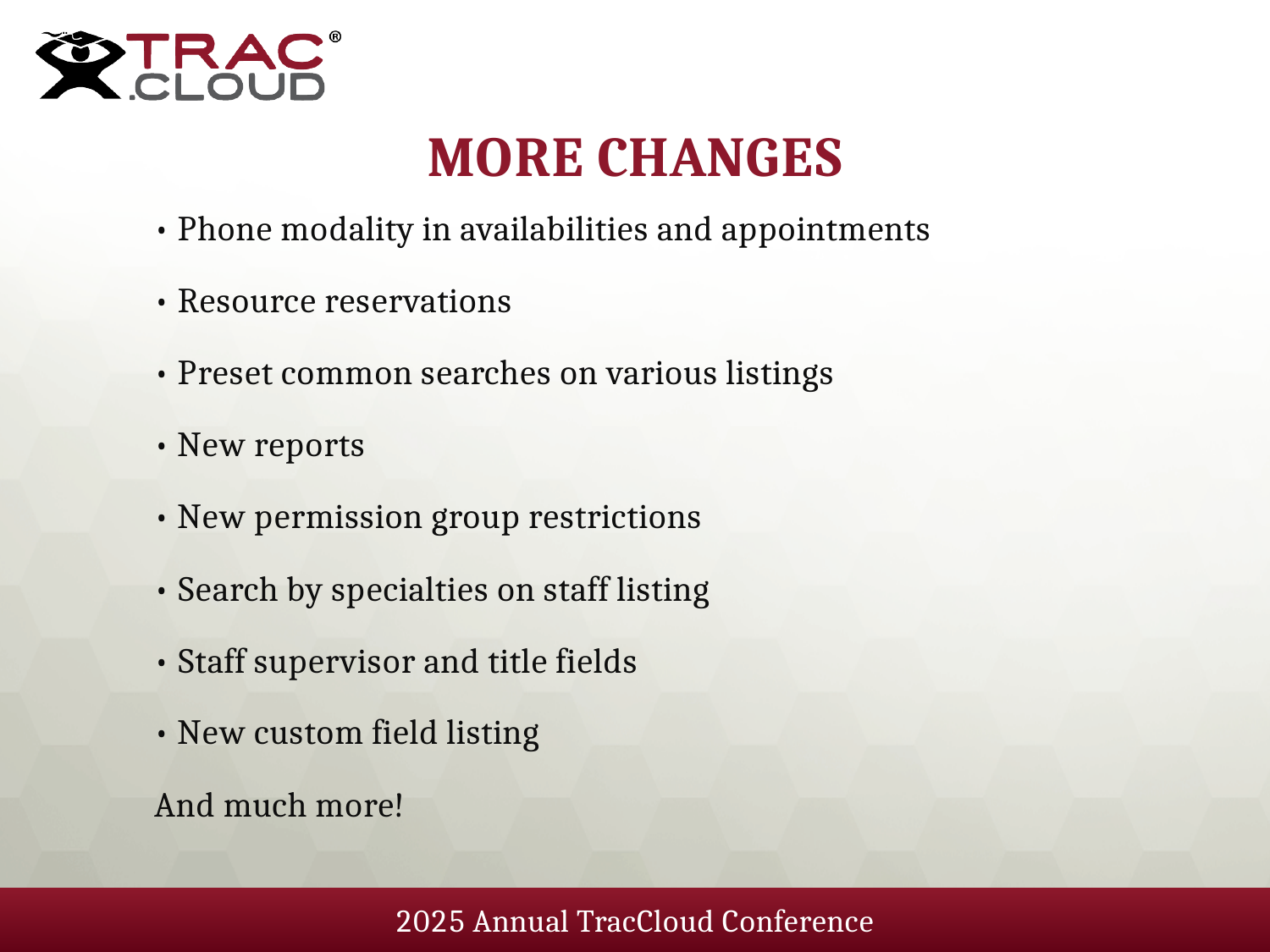

# More changes

• Phone modality in availabilities and appointments

• Resource reservations

• Preset common searches on various listings

• New reports

• New permission group restrictions

• Search by specialties on staff listing

• Staff supervisor and title fields

• New custom field listing

And much more!